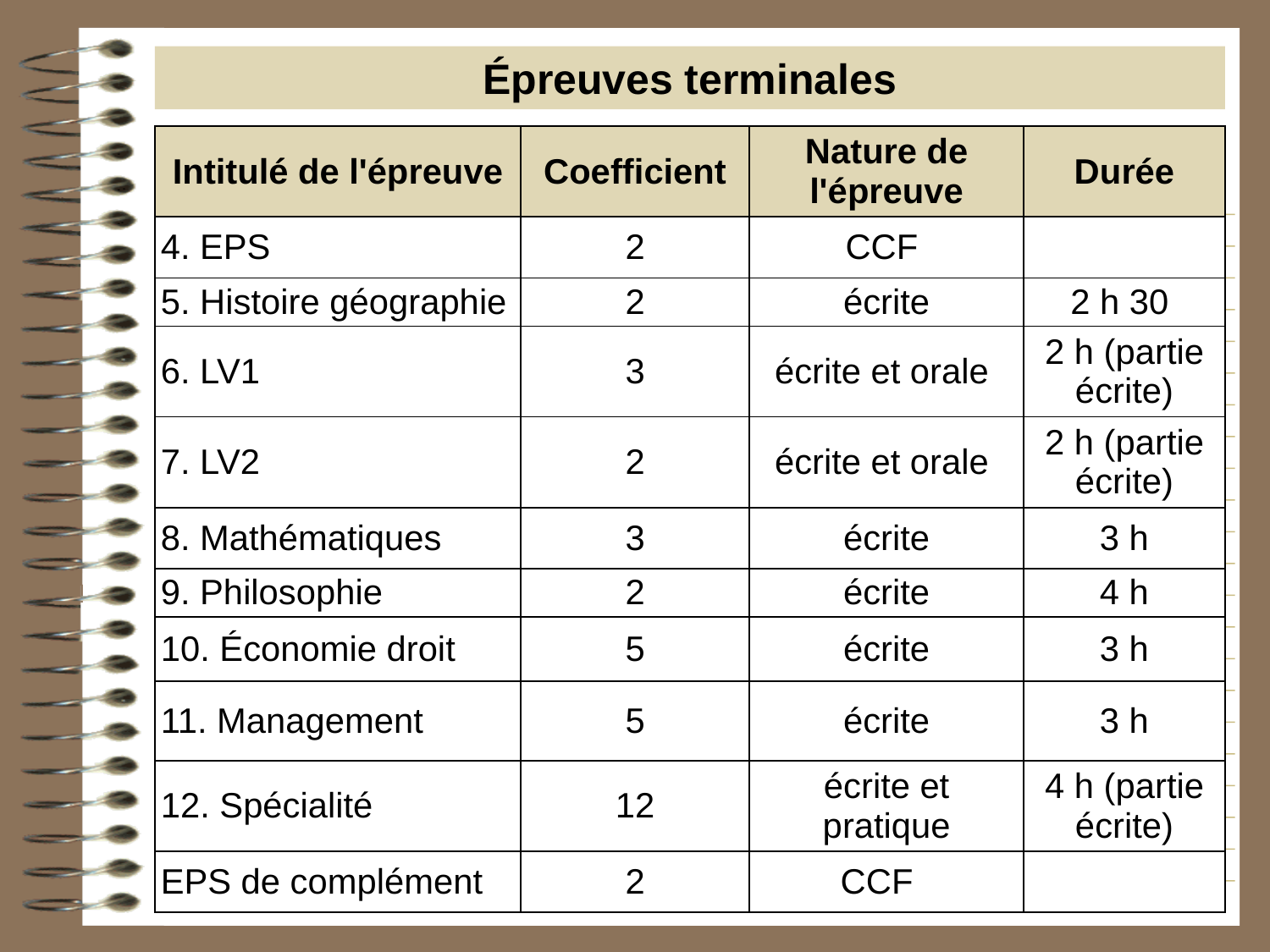

Épreuves terminales
| Intitulé de l'épreuve | Coefficient | Nature de l'épreuve | Durée |
| --- | --- | --- | --- |
| 4. EPS | 2 | CCF |  |
| 5. Histoire géographie | 2 | écrite | 2 h 30 |
| 6. LV1 | 3 | écrite et orale | 2 h (partie écrite) |
| 7. LV2 | 2 | écrite et orale | 2 h (partie écrite) |
| 8. Mathématiques | 3 | écrite | 3 h |
| 9. Philosophie | 2 | écrite | 4 h |
| 10. Économie droit | 5 | écrite | 3 h |
| 11. Management | 5 | écrite | 3 h |
| 12. Spécialité | 12 | écrite et pratique | 4 h (partie écrite) |
| EPS de complément | 2 | CCF |  |